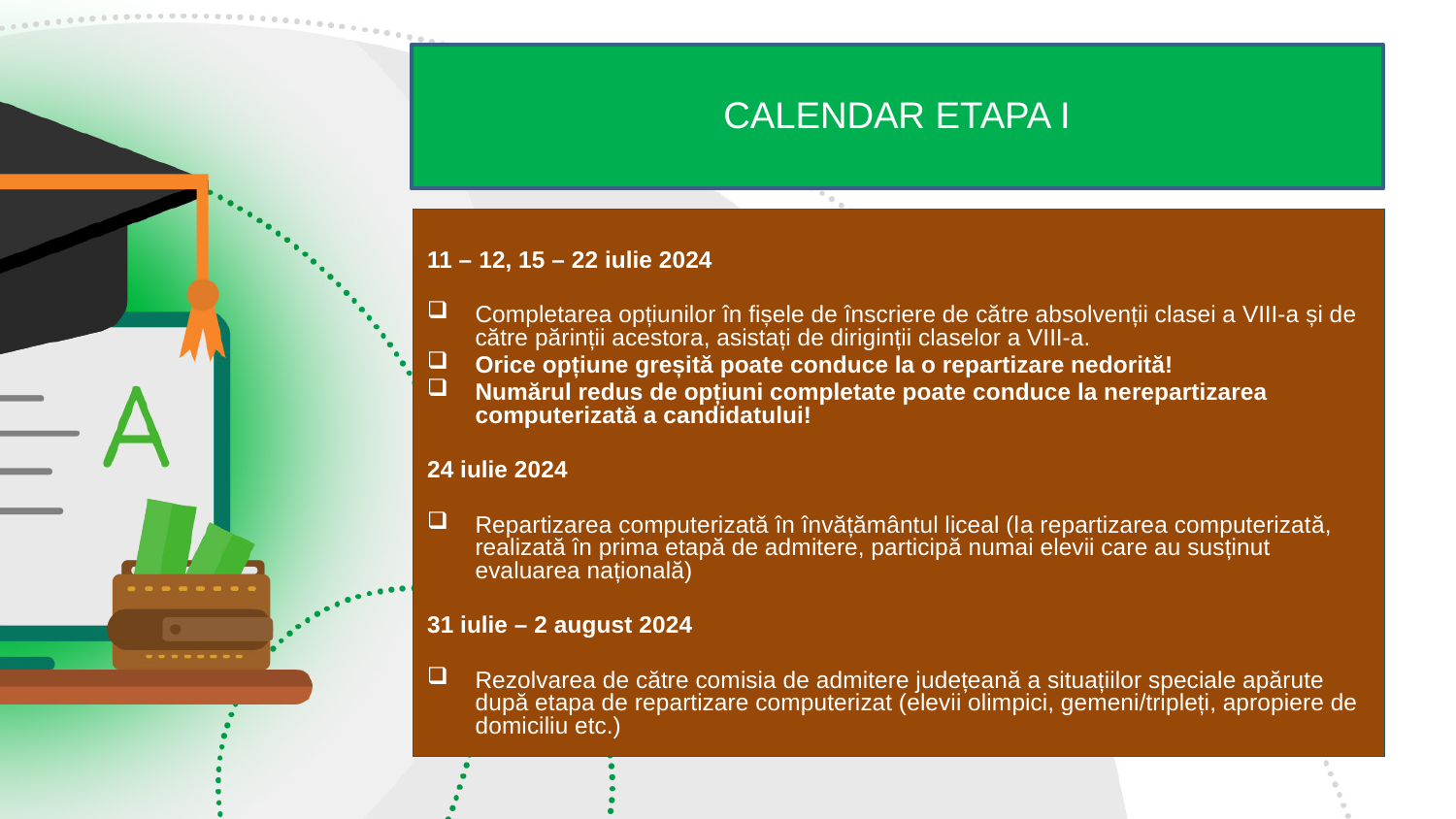

# CALENDAR ETAPA I

11 – 12, 15 – 22 iulie 2024

Completarea opțiunilor în fișele de înscriere de către absolvenții clasei a VIII-a și de către părinții acestora, asistați de diriginții claselor a VIII-a.
Orice opțiune greșită poate conduce la o repartizare nedorită!
Numărul redus de opțiuni completate poate conduce la nerepartizarea computerizată a candidatului!

24 iulie 2024

Repartizarea computerizată în învățământul liceal (la repartizarea computerizată, realizată în prima etapă de admitere, participă numai elevii care au susținut evaluarea națională)

31 iulie – 2 august 2024

Rezolvarea de către comisia de admitere județeană a situațiilor speciale apărute după etapa de repartizare computerizat (elevii olimpici, gemeni/tripleți, apropiere de domiciliu etc.)